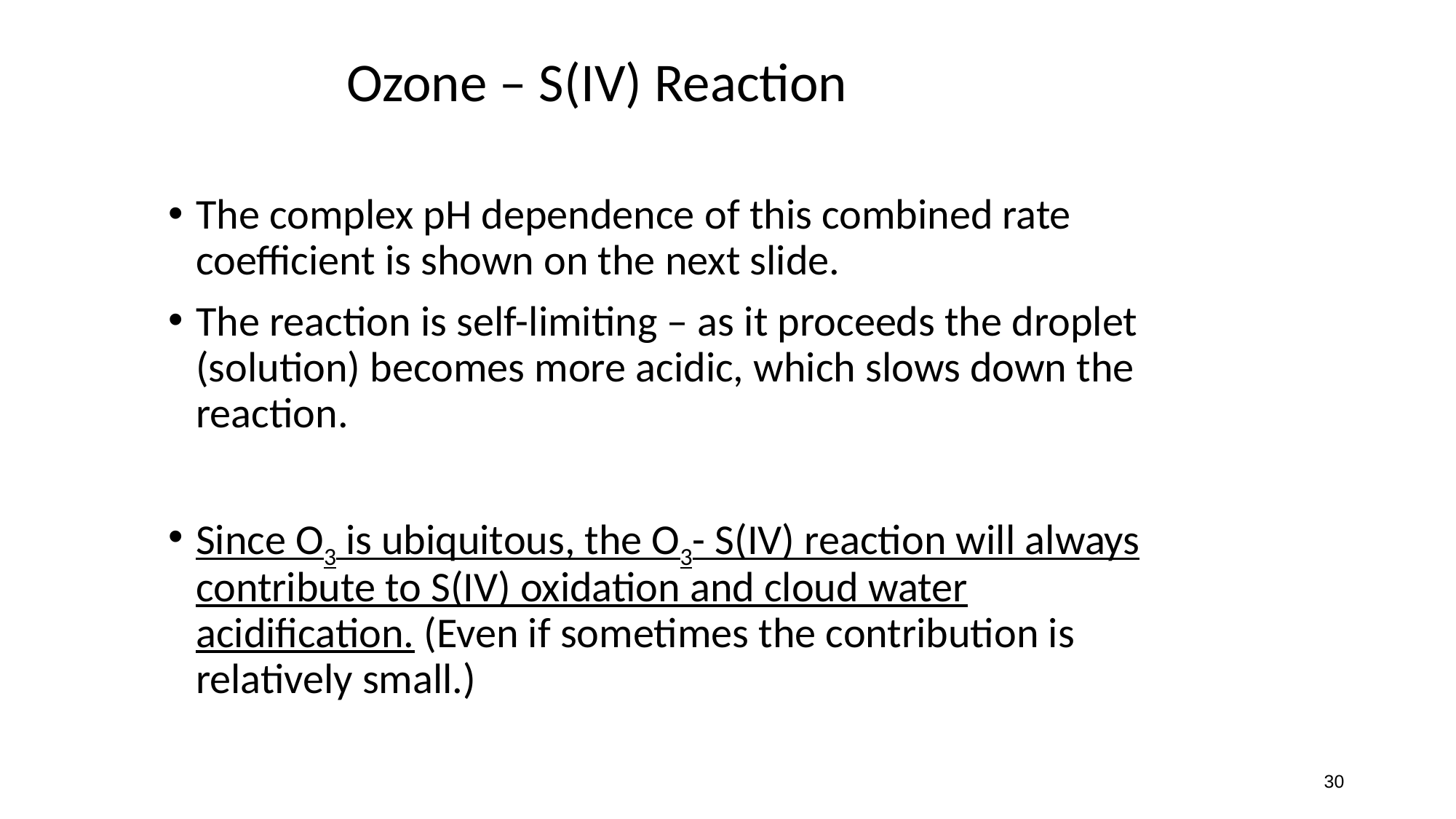

# Ozone – S(IV) Reaction
The complex pH dependence of this combined rate coefficient is shown on the next slide.
The reaction is self-limiting – as it proceeds the droplet (solution) becomes more acidic, which slows down the reaction.

Since O3 is ubiquitous, the O3- S(IV) reaction will always contribute to S(IV) oxidation and cloud water acidification. (Even if sometimes the contribution is relatively small.)
30